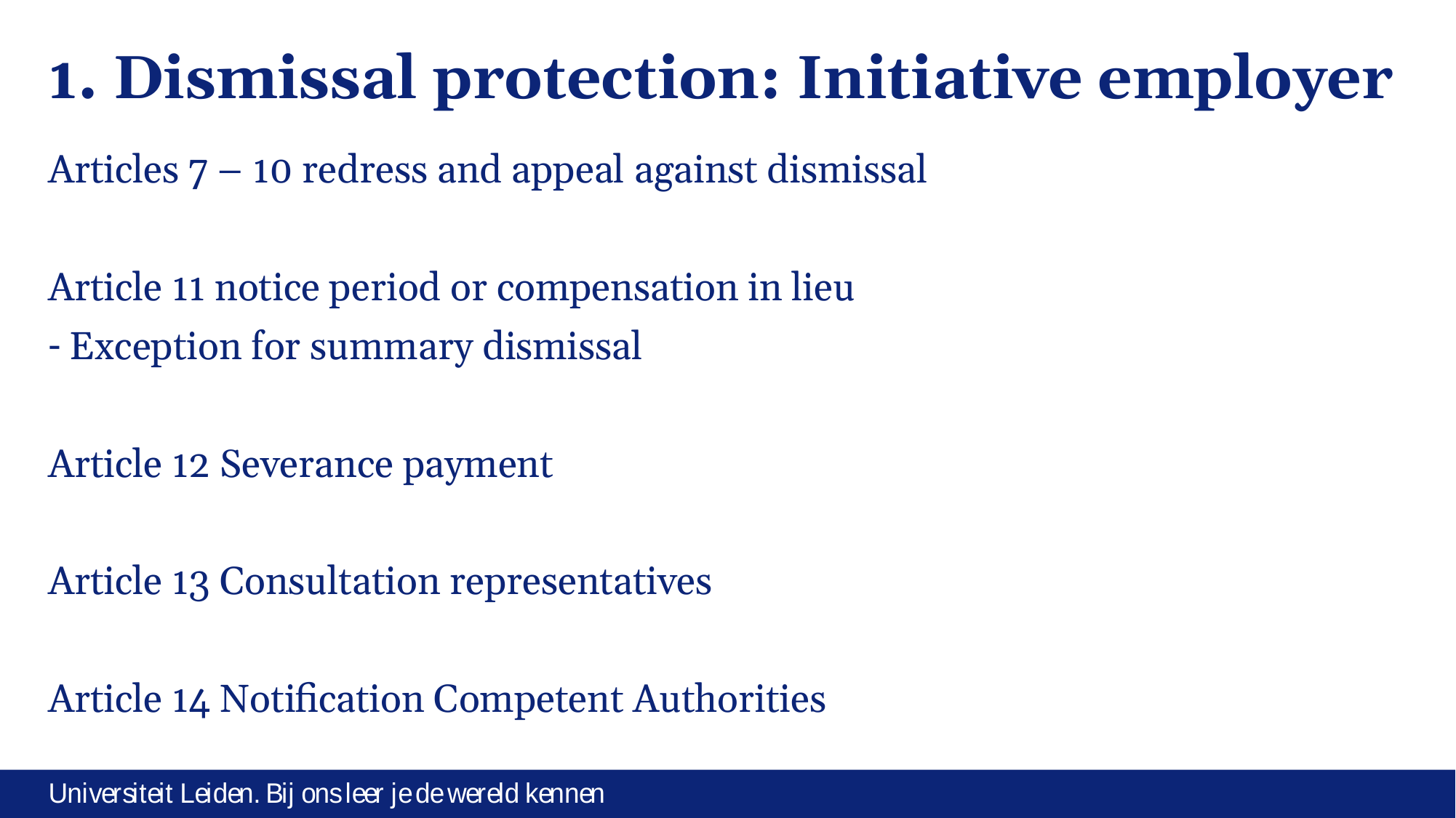

# 1. Dismissal protection: Initiative employer
Articles 7 – 10 redress and appeal against dismissal

Article 11 notice period or compensation in lieu
Exception for summary dismissal

Article 12 Severance payment

Article 13 Consultation representatives

Article 14 Notification Competent Authorities